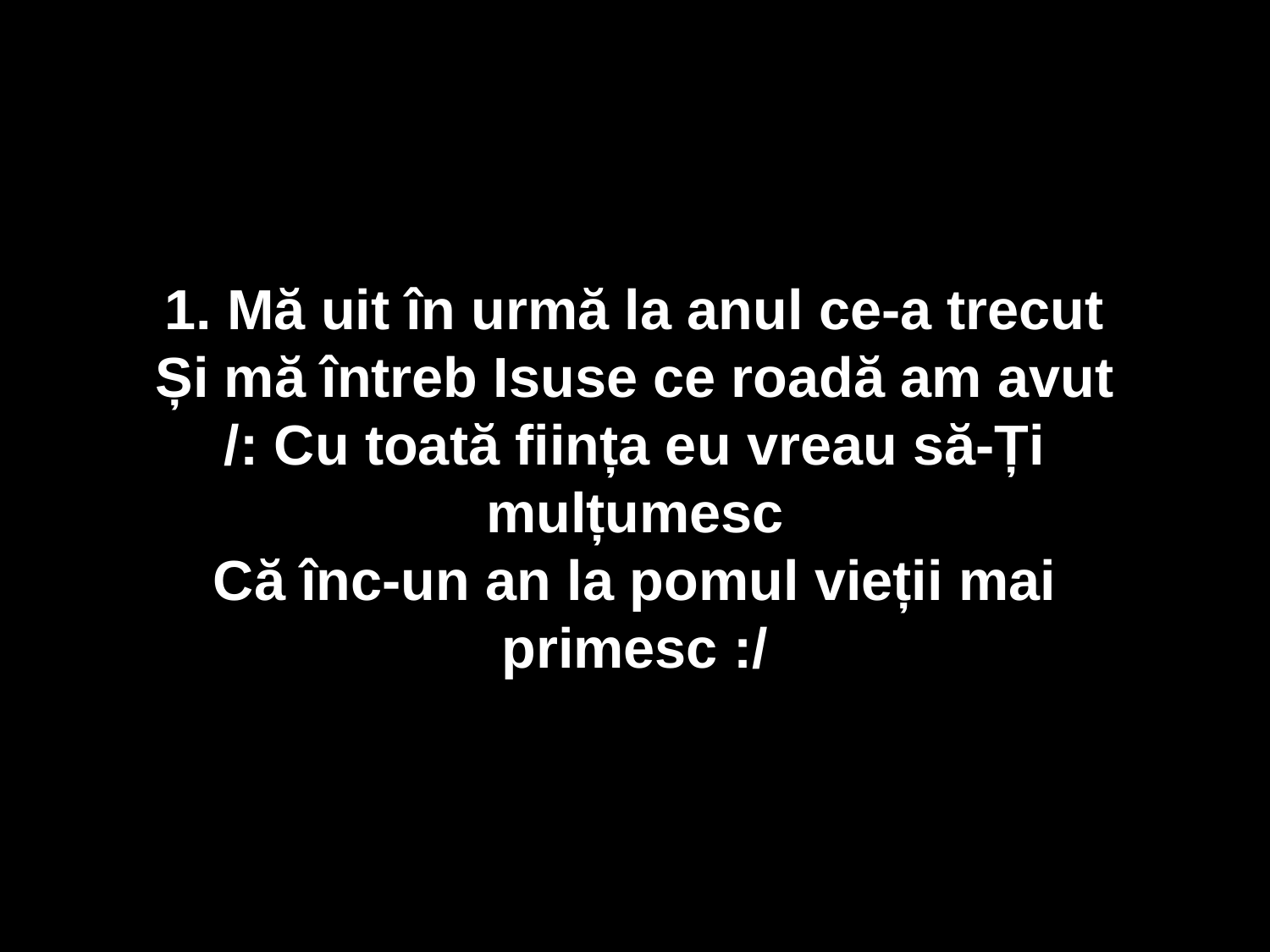

1. Mă uit în urmă la anul ce-a trecut
Și mă întreb Isuse ce roadă am avut
/: Cu toată ființa eu vreau să-Ți mulțumesc
Că înc-un an la pomul vieții mai primesc :/